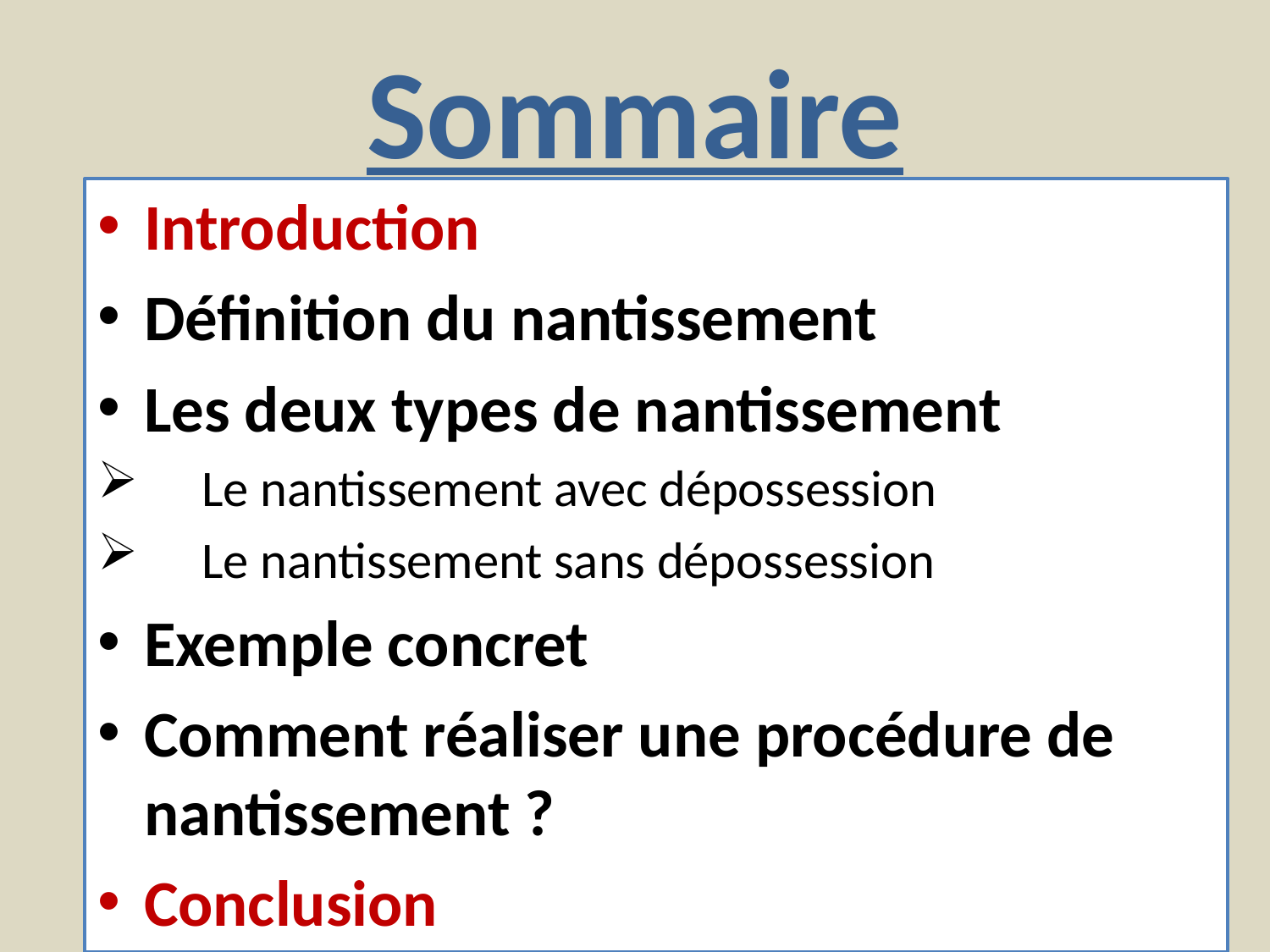

# Sommaire
Introduction
Définition du nantissement
Les deux types de nantissement
     Le nantissement avec dépossession
     Le nantissement sans dépossession
Exemple concret
Comment réaliser une procédure de nantissement ?
Conclusion